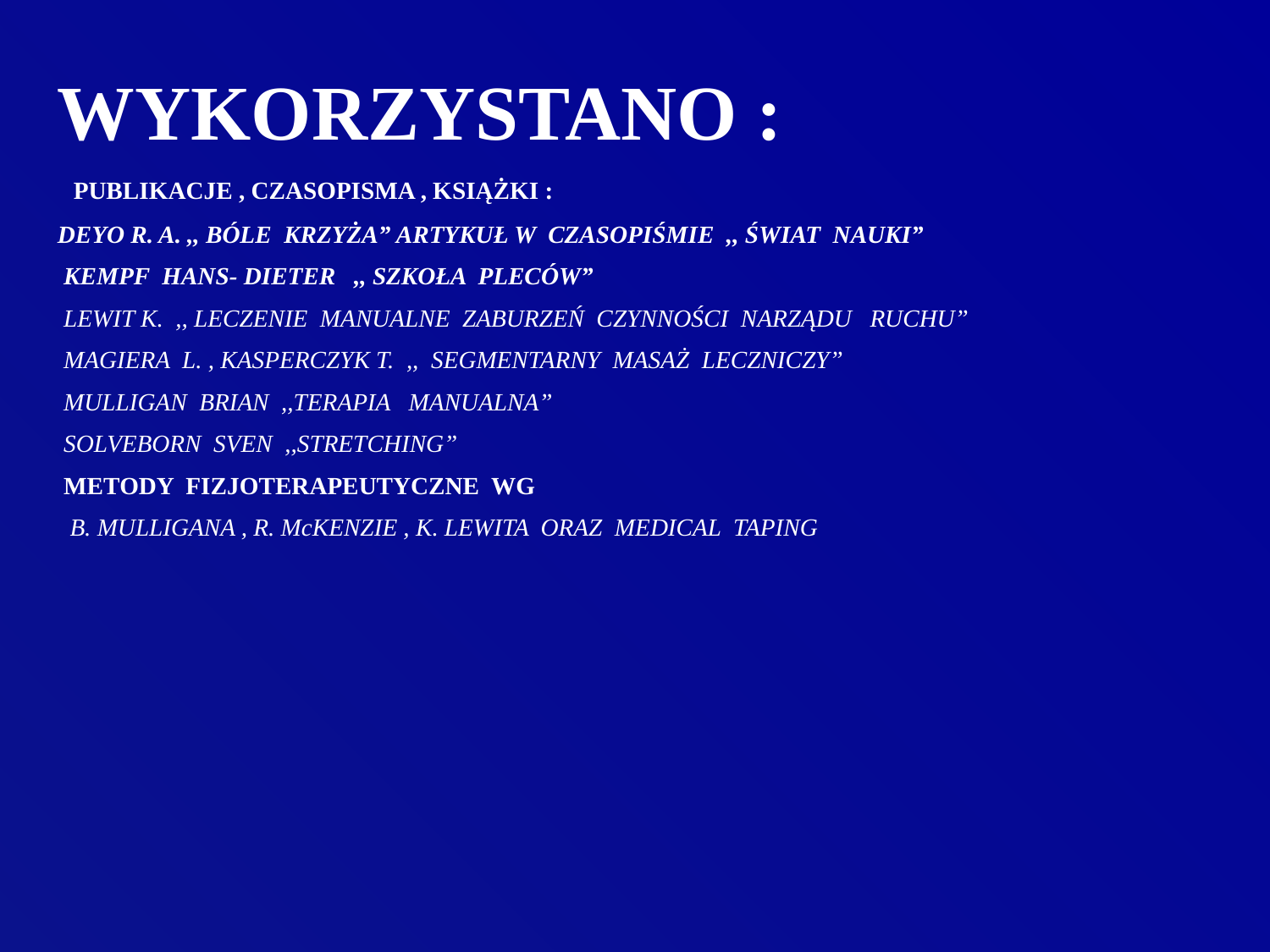

WYKORZYSTANO :
  PUBLIKACJE , CZASOPISMA , KSIĄŻKI :
DEYO R. A. ,, BÓLE  KRZYŻA” ARTYKUŁ W  CZASOPIŚMIE  ,, ŚWIAT  NAUKI”
 KEMPF  HANS- DIETER   ,, SZKOŁA  PLECÓW”
 LEWIT K.  ,, LECZENIE  MANUALNE  ZABURZEŃ  CZYNNOŚCI  NARZĄDU   RUCHU”
 MAGIERA  L. , KASPERCZYK T.  ,,  SEGMENTARNY  MASAŻ  LECZNICZY”
 MULLIGAN  BRIAN  ,,TERAPIA   MANUALNA”
 SOLVEBORN  SVEN  ,,STRETCHING”
 METODY  FIZJOTERAPEUTYCZNE  WG
  B. MULLIGANA , R. McKENZIE , K. LEWITA  ORAZ  MEDICAL  TAPING